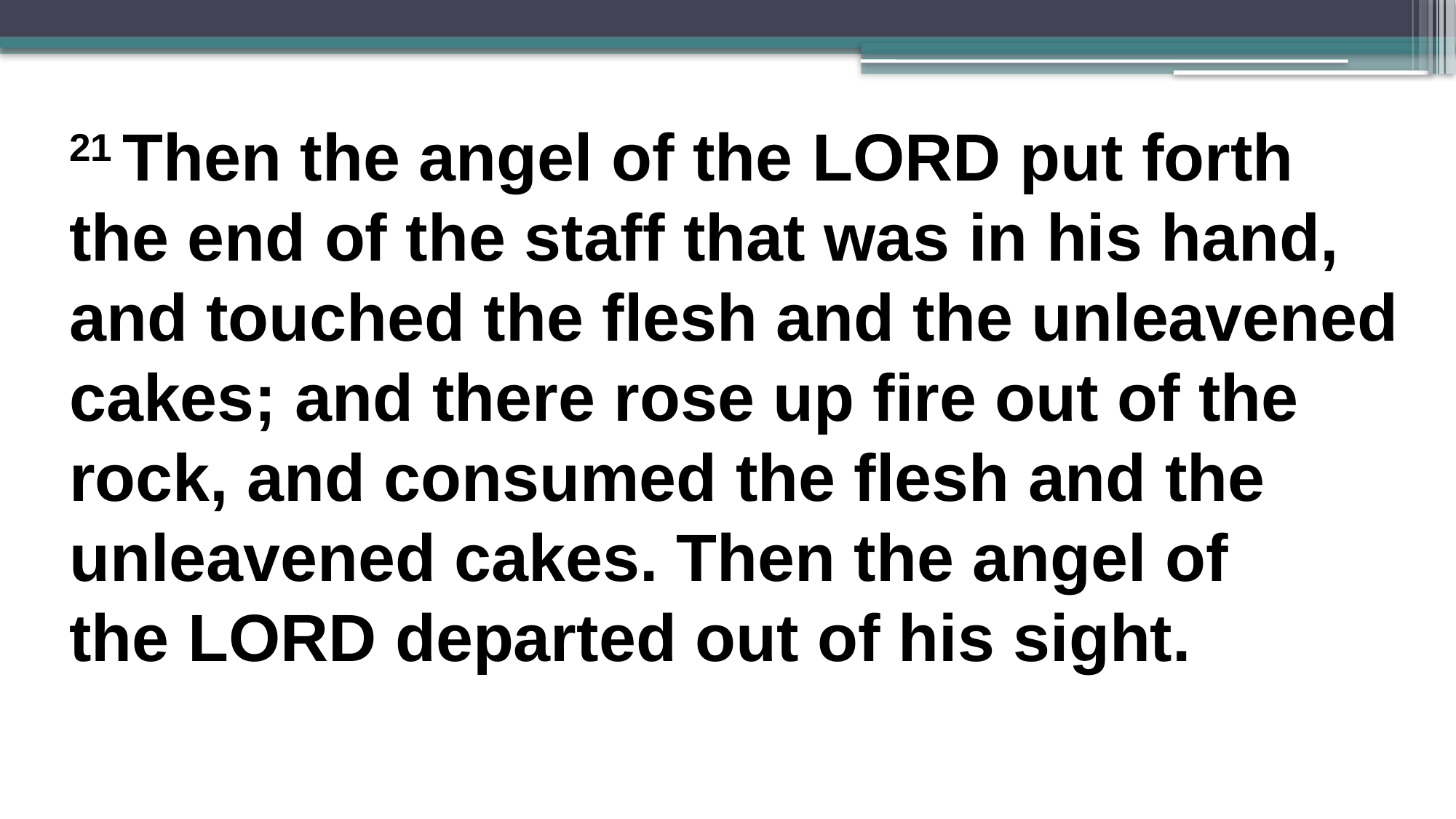

21 Then the angel of the Lord put forth the end of the staff that was in his hand, and touched the flesh and the unleavened cakes; and there rose up fire out of the rock, and consumed the flesh and the unleavened cakes. Then the angel of the Lord departed out of his sight.